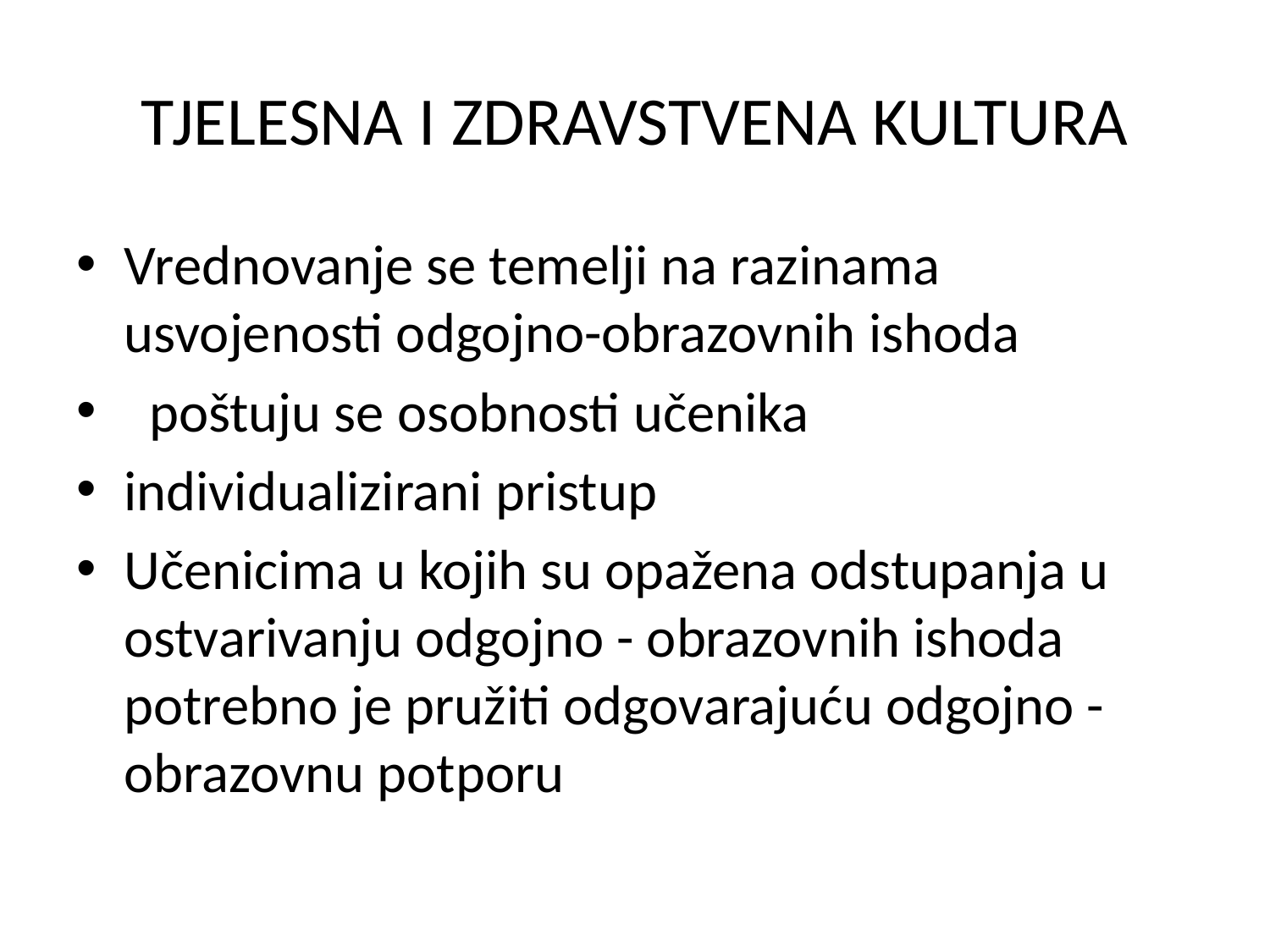

# TJELESNA I ZDRAVSTVENA KULTURA
Vrednovanje se temelji na razinama usvojenosti odgojno-obrazovnih ishoda
  poštuju se osobnosti učenika
individualizirani pristup
Učenicima u kojih su opažena odstupanja u ostvarivanju odgojno - obrazovnih ishoda potrebno je pružiti odgovarajuću odgojno - obrazovnu potporu